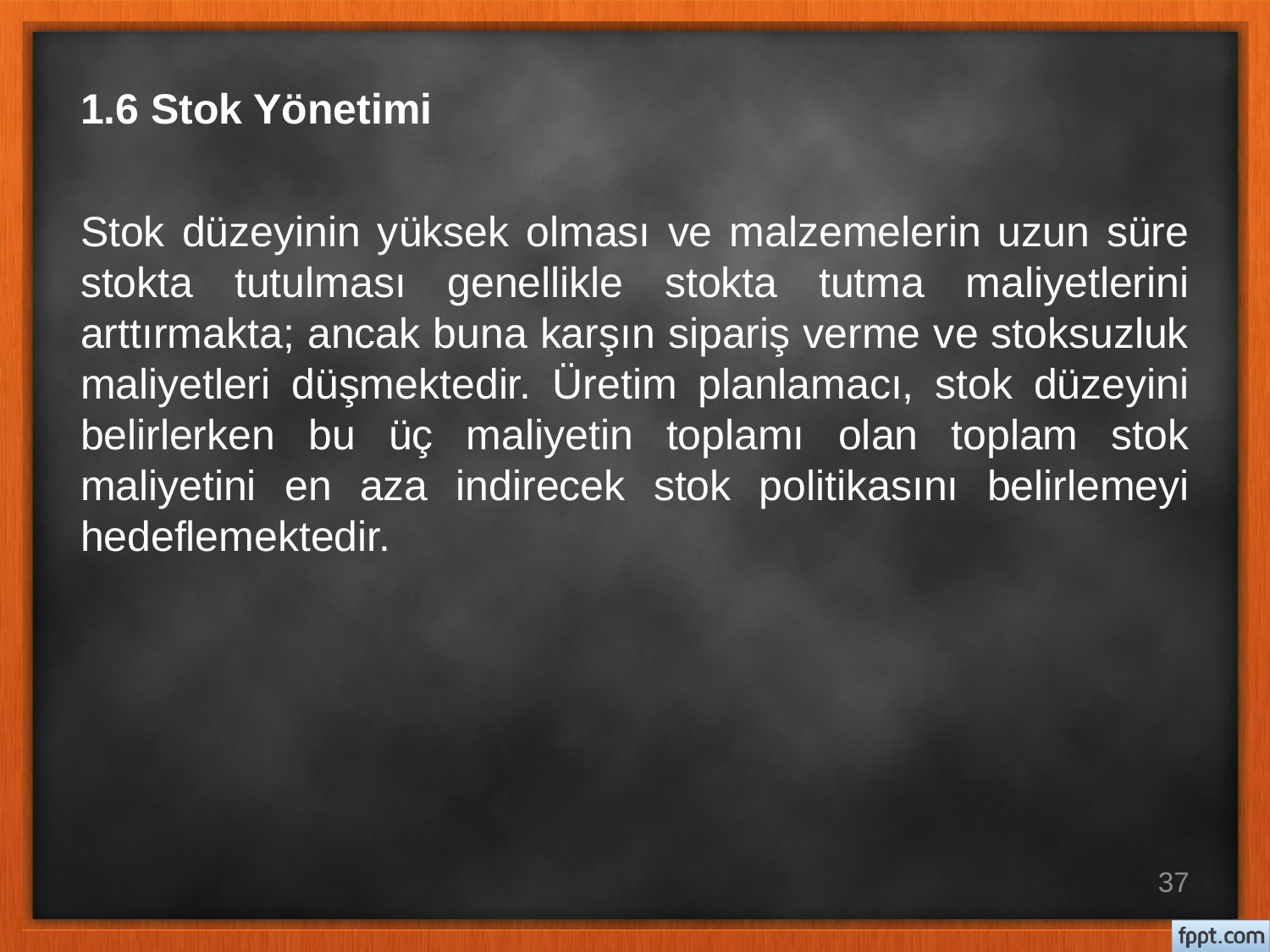

# 1.6 Stok Yönetimi
Stok düzeyinin yüksek olması ve malzemelerin uzun süre stokta tutulması genellikle stokta tutma maliyetlerini arttırmakta; ancak buna karşın sipariş verme ve stoksuzluk maliyetleri düşmektedir. Üretim planlamacı, stok düzeyini belirlerken bu üç maliyetin toplamı olan toplam stok maliyetini en aza indirecek stok politikasını belirlemeyi hedeflemektedir.

37